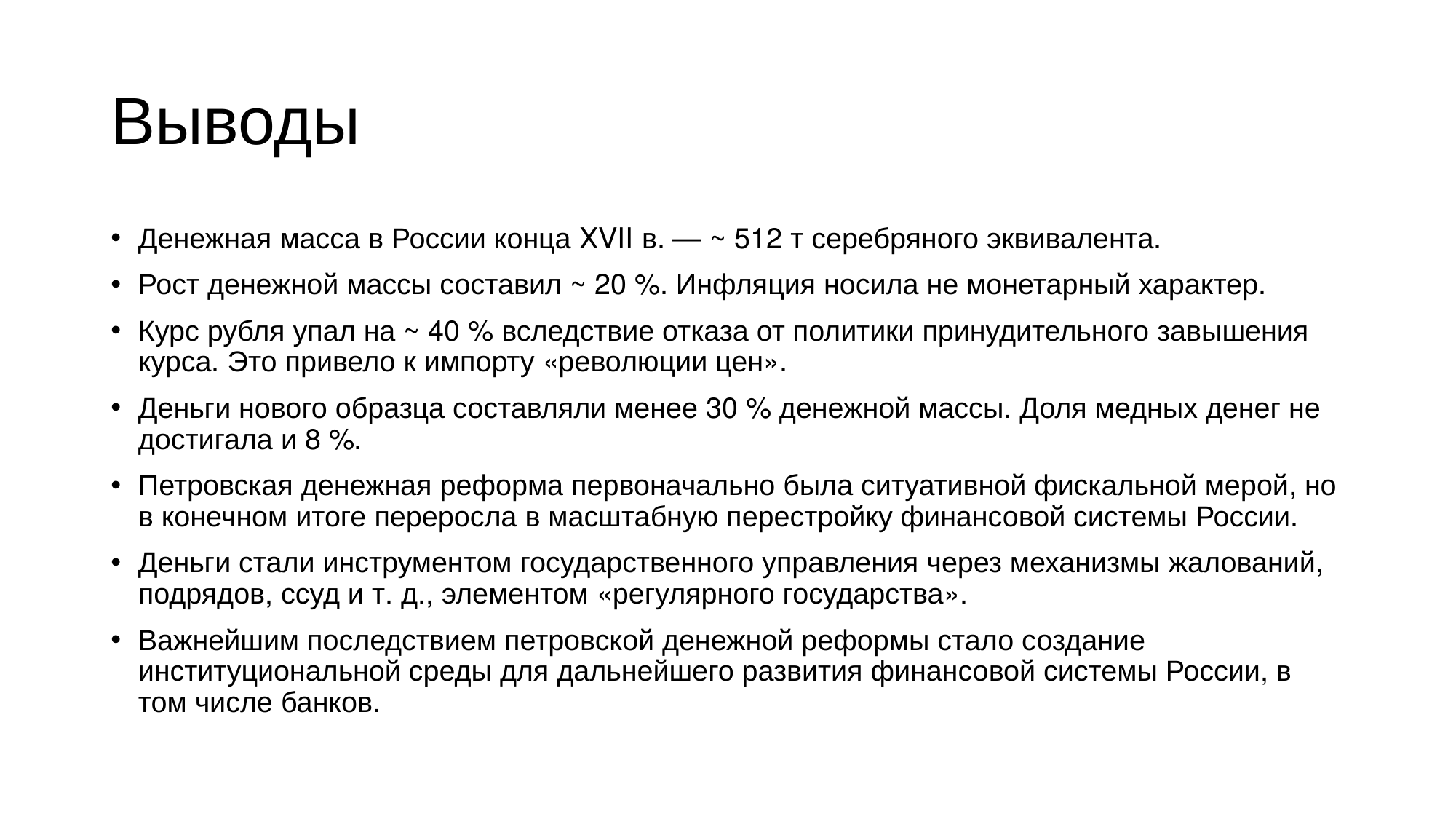

# Выводы
Денежная масса в России конца XVII в. — ~ 512 т серебряного эквивалента.
Рост денежной массы составил ~ 20 %. Инфляция носила не монетарный характер.
Курс рубля упал на ~ 40 % вследствие отказа от политики принудительного завышения курса. Это привело к импорту «революции цен».
Деньги нового образца составляли менее 30 % денежной массы. Доля медных денег не достигала и 8 %.
Петровская денежная реформа первоначально была ситуативной фискальной мерой, но в конечном итоге переросла в масштабную перестройку финансовой системы России.
Деньги стали инструментом государственного управления через механизмы жалований, подрядов, ссуд и т. д., элементом «регулярного государства».
Важнейшим последствием петровской денежной реформы стало создание институциональной среды для дальнейшего развития финансовой системы России, в том числе банков.